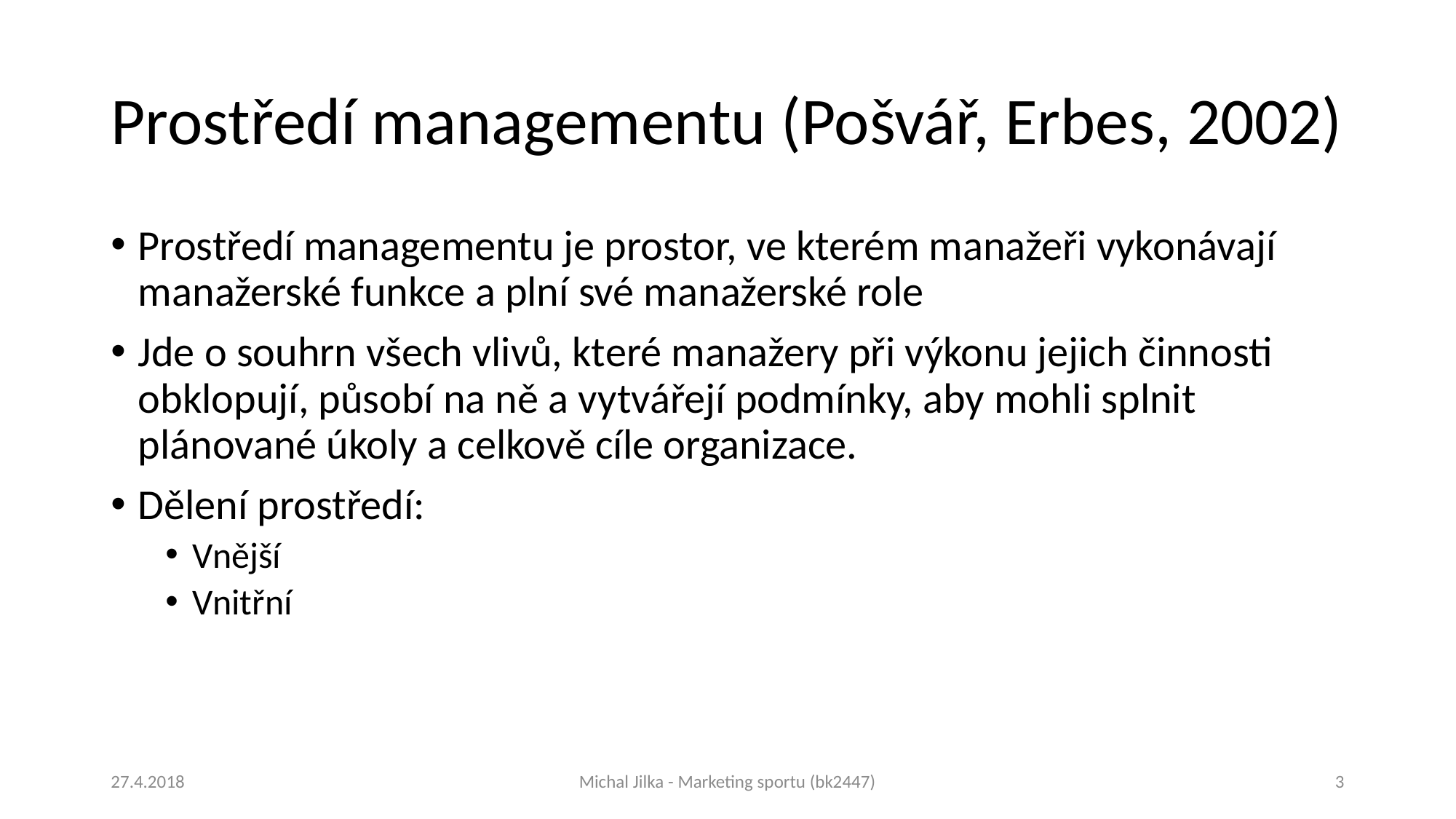

# Prostředí managementu (Pošvář, Erbes, 2002)
Prostředí managementu je prostor, ve kterém manažeři vykonávají manažerské funkce a plní své manažerské role
Jde o souhrn všech vlivů, které manažery při výkonu jejich činnosti obklopují, působí na ně a vytvářejí podmínky, aby mohli splnit plánované úkoly a celkově cíle organizace.
Dělení prostředí:
Vnější
Vnitřní
27.4.2018
Michal Jilka - Marketing sportu (bk2447)
3